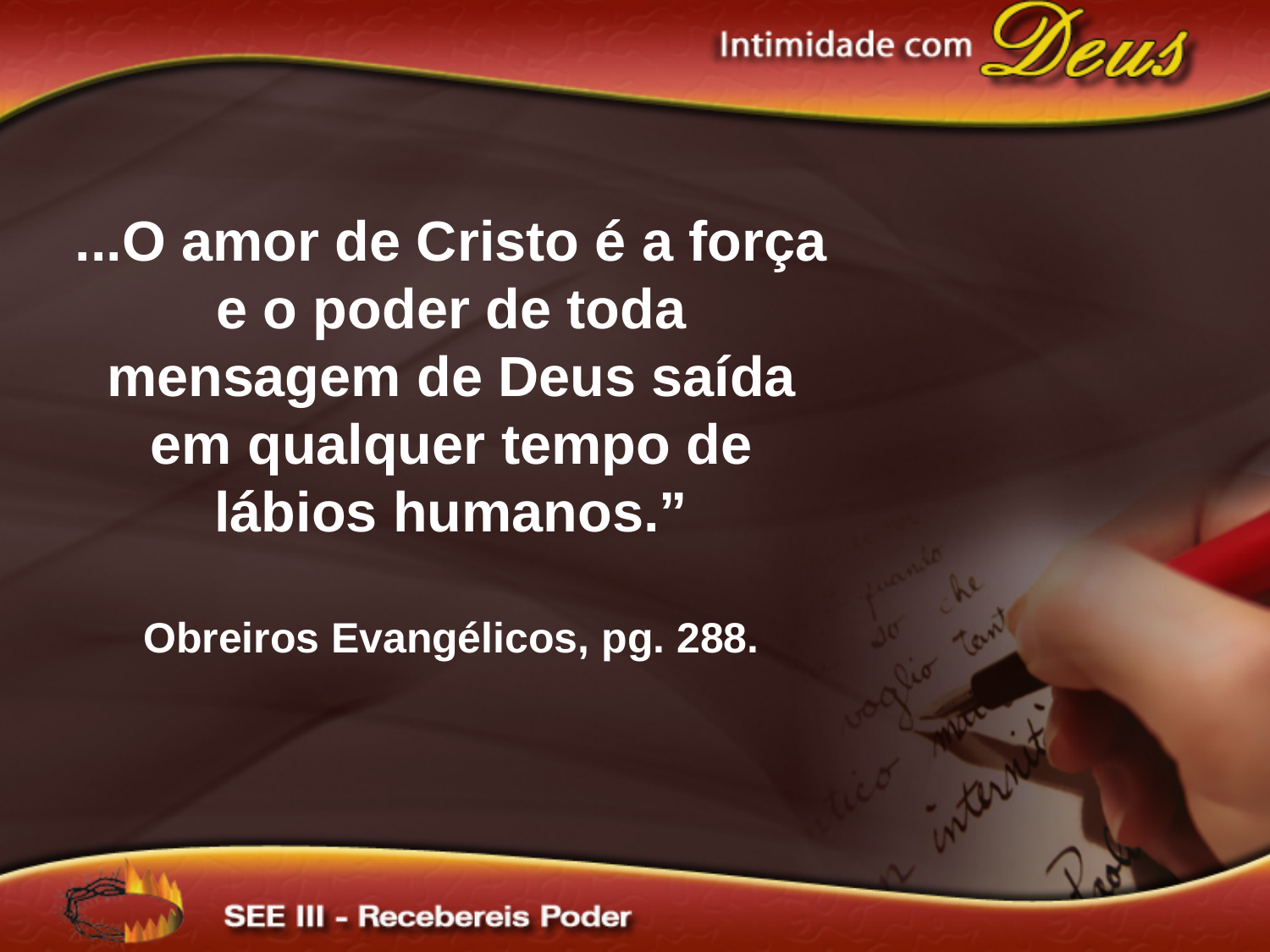

...O amor de Cristo é a força e o poder de toda mensagem de Deus saída em qualquer tempo de lábios humanos.”

Obreiros Evangélicos, pg. 288.